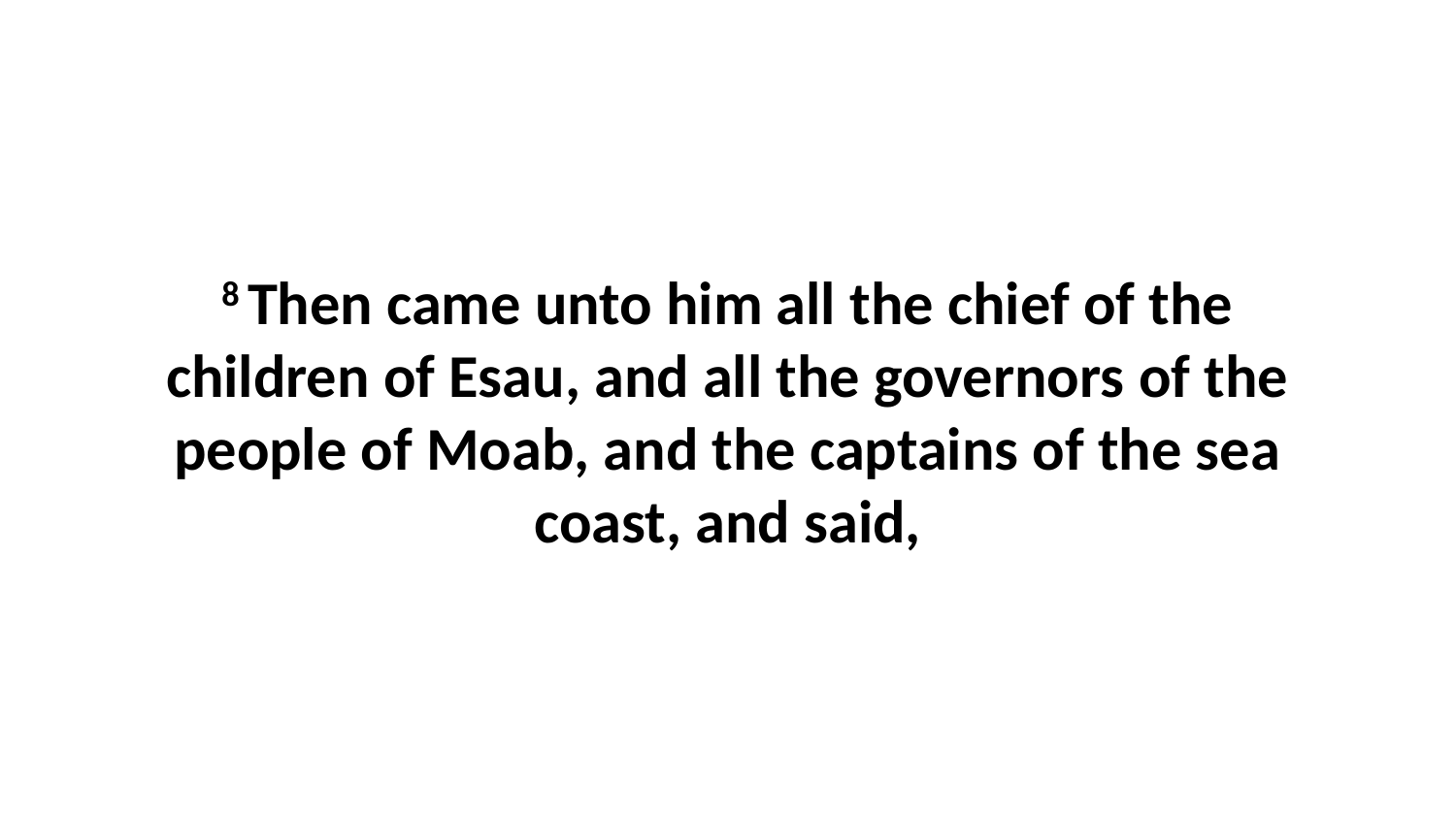

8 Then came unto him all the chief of the children of Esau, and all the governors of the people of Moab, and the captains of the sea coast, and said,